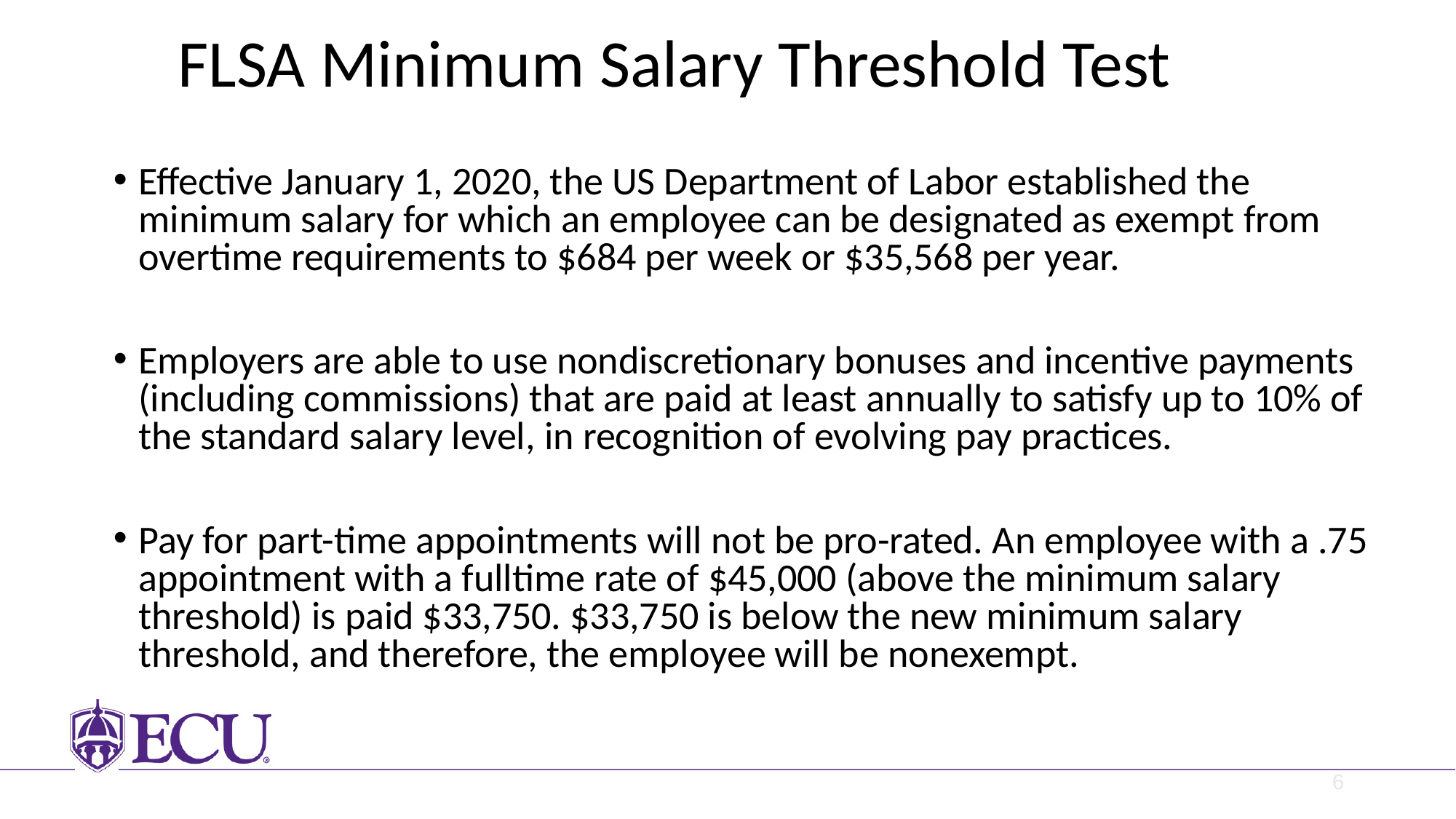

# FLSA Minimum Salary Threshold Test

Effective January 1, 2020, the US Department of Labor established the minimum salary for which an employee can be designated as exempt from overtime requirements to $684 per week or $35,568 per year.

Employers are able to use nondiscretionary bonuses and incentive payments (including commissions) that are paid at least annually to satisfy up to 10% of the standard salary level, in recognition of evolving pay practices.

Pay for part-time appointments will not be pro-rated. An employee with a .75 appointment with a fulltime rate of $45,000 (above the minimum salary threshold) is paid $33,750. $33,750 is below the new minimum salary threshold, and therefore, the employee will be nonexempt.

6